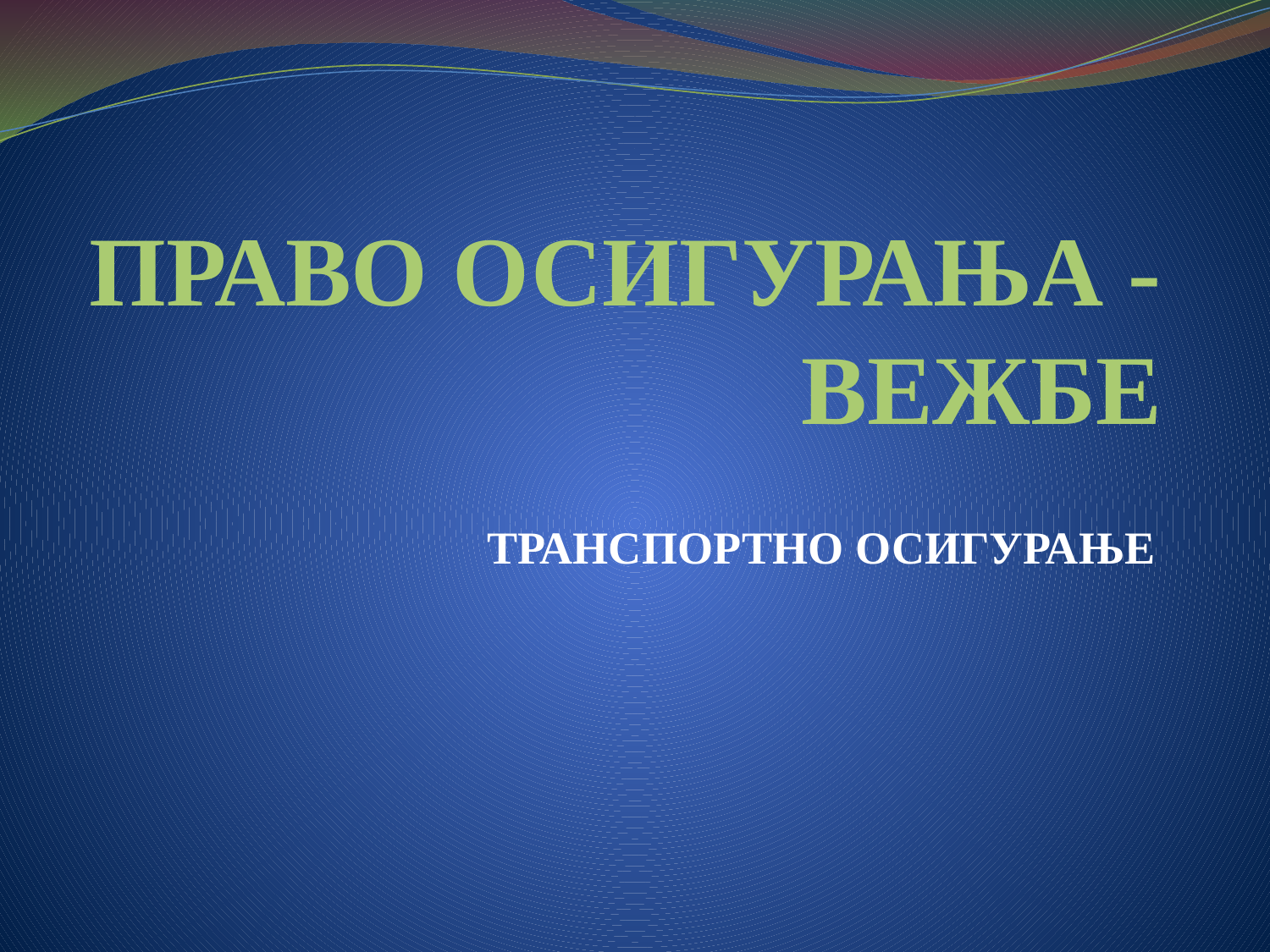

# ПРАВО ОСИГУРАЊА - ВЕЖБЕ

ТРАНСПОРТНО ОСИГУРАЊЕ